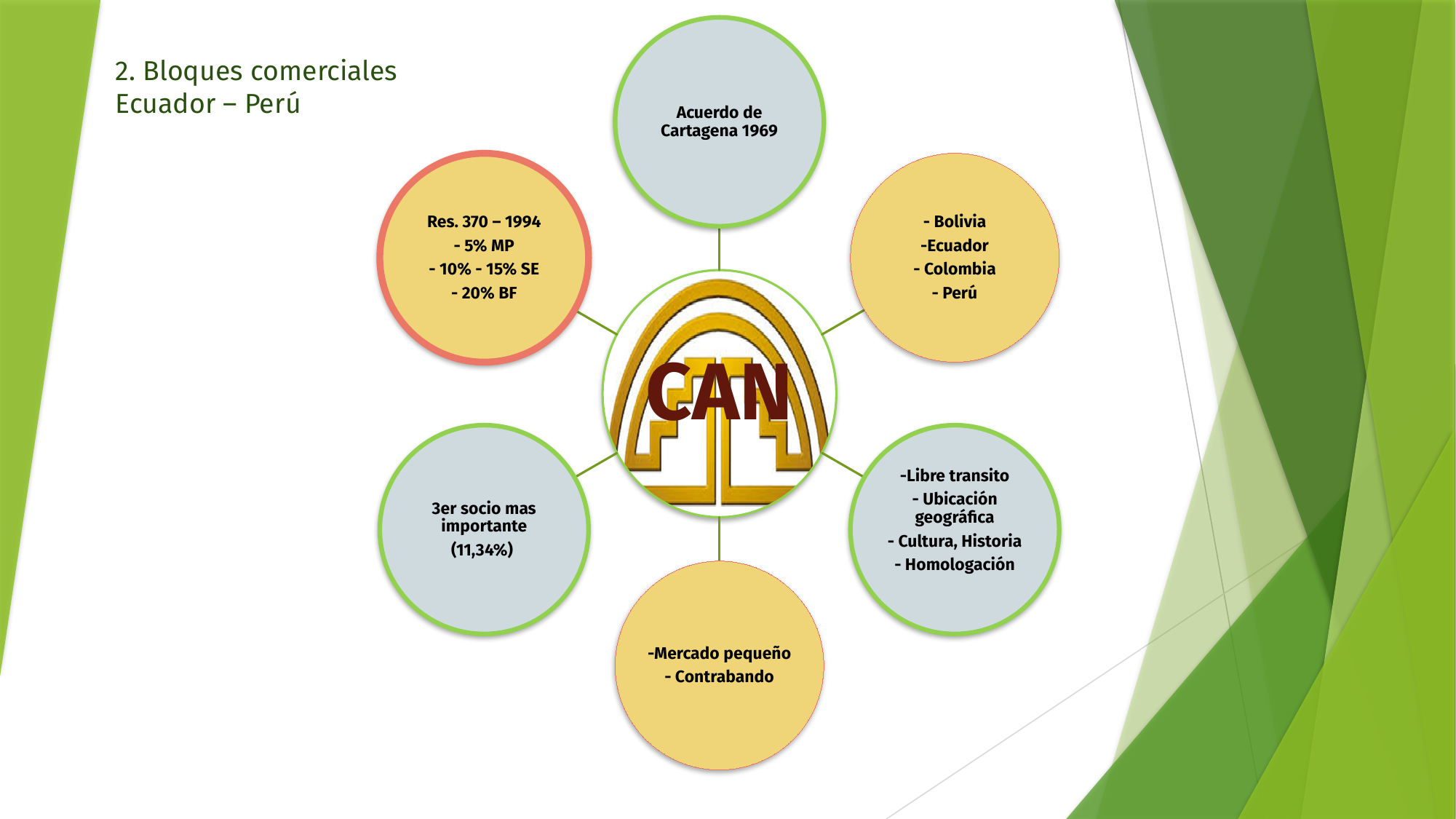

CAN

Acuerdo de Cartagena 1969

- Bolivia
-Ecuador
- Colombia
- Perú

-Libre transito
- Ubicación geográfica
- Cultura, Historia
- Homologación

-Mercado pequeño
- Contrabando

3er socio mas importante
(11,34%)

Res. 370 – 1994
- 5% MP
- 10% - 15% SE
- 20% BF
2. Bloques comerciales Ecuador – Perú